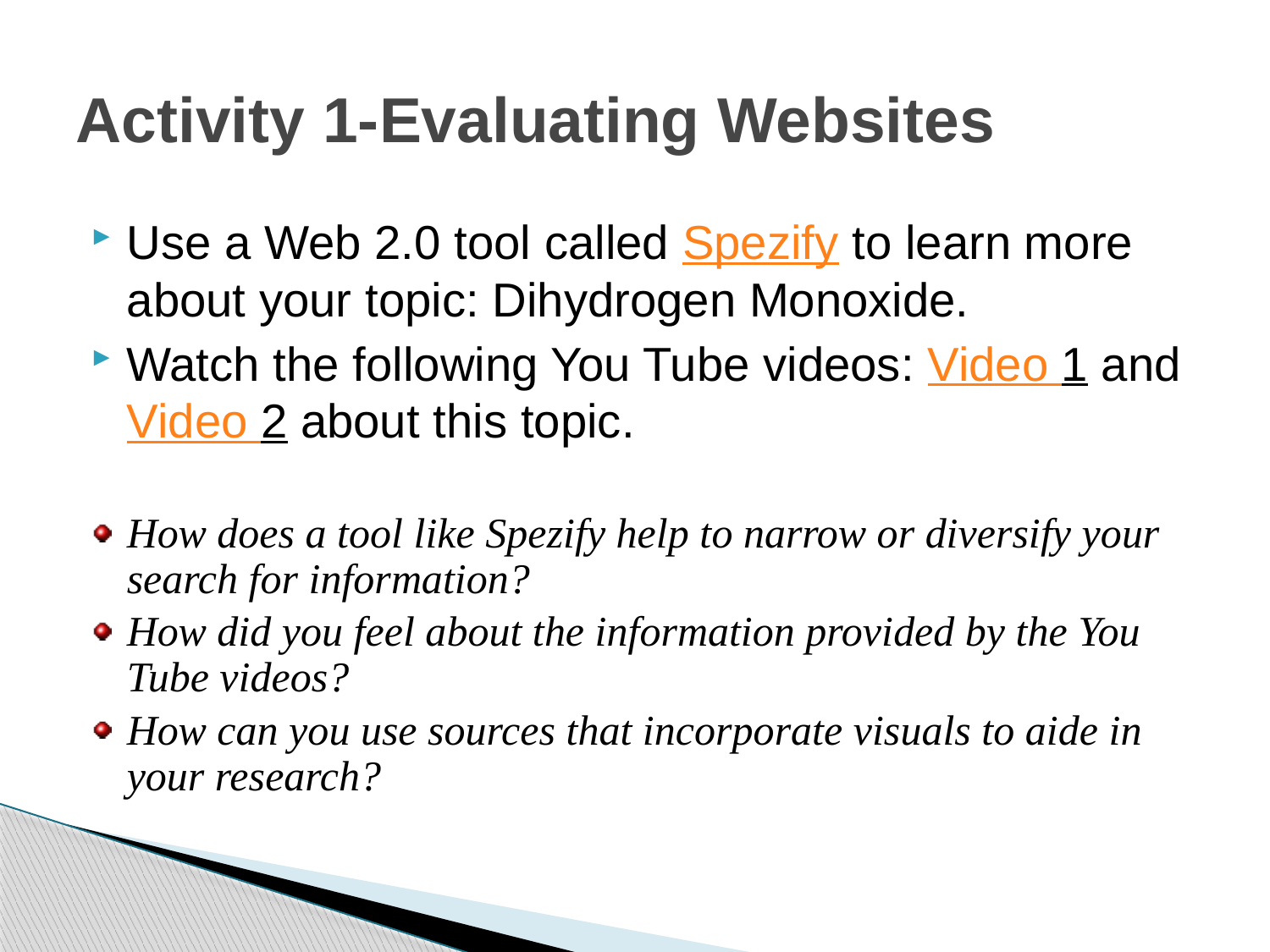

# Activity 1-Evaluating Websites
Use a Web 2.0 tool called Spezify to learn more about your topic: Dihydrogen Monoxide.
Watch the following You Tube videos: Video 1 and Video 2 about this topic.
How does a tool like Spezify help to narrow or diversify your search for information?
How did you feel about the information provided by the You Tube videos?
How can you use sources that incorporate visuals to aide in your research?